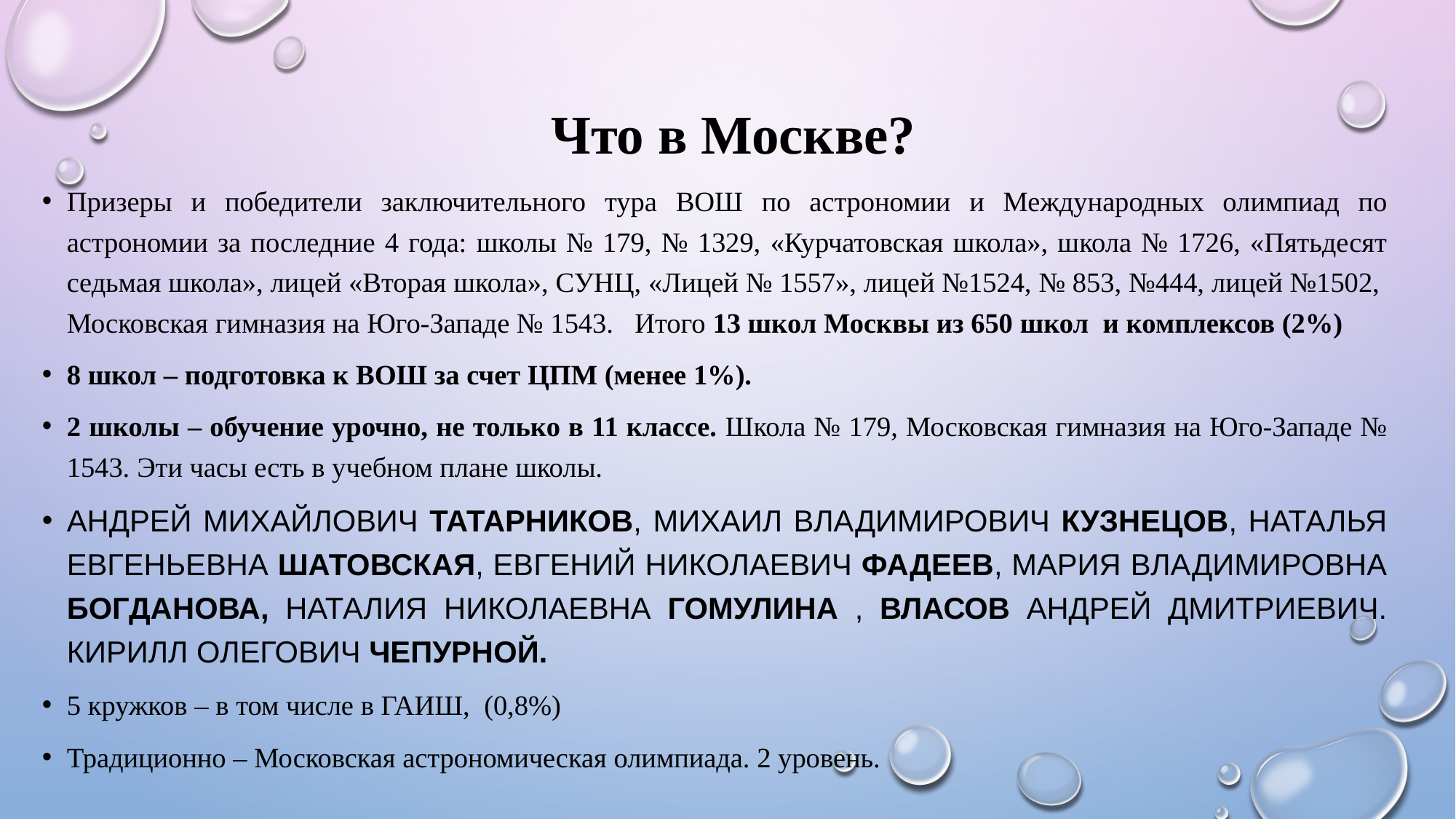

# Что в Москве?
Призеры и победители заключительного тура ВОШ по астрономии и Международных олимпиад по астрономии за последние 4 года: школы № 179, № 1329, «Курчатовская школа», школа № 1726, «Пятьдесят седьмая школа», лицей «Вторая школа», СУНЦ, «Лицей № 1557», лицей №1524, № 853, №444, лицей №1502,  Московская гимназия на Юго-Западе № 1543.   Итого 13 школ Москвы из 650 школ  и комплексов (2%)
8 школ – подготовка к ВОШ за счет ЦПМ (менее 1%).
2 школы – обучение урочно, не только в 11 классе. Школа № 179, Московская гимназия на Юго-Западе № 1543. Эти часы есть в учебном плане школы.
Андрей Михайлович Татарников, Михаил Владимирович Кузнецов, Наталья Евгеньевна Шатовская, Евгений Николаевич Фадеев, Мария Владимировна Богданова, НАТАЛИЯ НИКОЛАЕВНА ГОМУЛИНА , Власов Андрей Дмитриевич. Кирилл Олегович Чепурной.
5 кружков – в том числе в ГАИШ,  (0,8%)
Традиционно – Московская астрономическая олимпиада. 2 уровень.